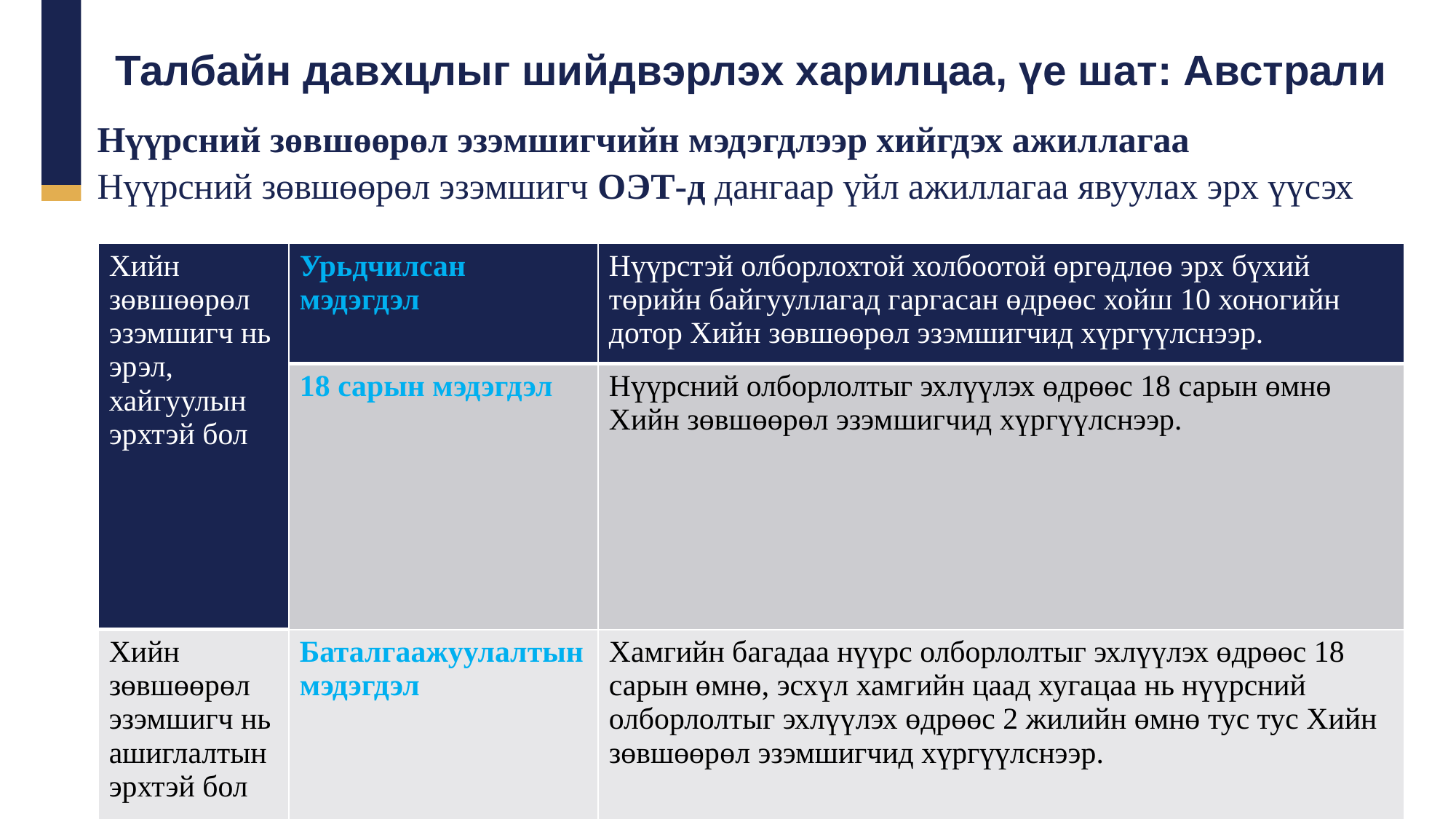

Талбайн давхцлыг шийдвэрлэх харилцаа, үе шат: Австрали
Нүүрсний зөвшөөрөл эзэмшигчийн мэдэгдлээр хийгдэх ажиллагаа
Нүүрсний зөвшөөрөл эзэмшигч OЭТ-д дангаар үйл ажиллагаа явуулах эрх үүсэх

| Хийн зөвшөөрөл эзэмшигч нь эрэл, хайгуулын эрхтэй бол | Урьдчилсан мэдэгдэл | Нүүрстэй олборлохтой холбоотой өргөдлөө эрх бүхий төрийн байгууллагад гаргасан өдрөөс хойш 10 хоногийн дотор Хийн зөвшөөрөл эзэмшигчид хүргүүлснээр. |
| --- | --- | --- |
|  | 18 сарын мэдэгдэл | Нүүрсний олборлолтыг эхлүүлэх өдрөөс 18 сарын өмнө Хийн зөвшөөрөл эзэмшигчид хүргүүлснээр. |
| Хийн зөвшөөрөл эзэмшигч нь ашиглалтын эрхтэй бол | Баталгаажуулалтын мэдэгдэл | Хамгийн багадаа нүүрс олборлолтыг эхлүүлэх өдрөөс 18 сарын өмнө, эсхүл хамгийн цаад хугацаа нь нүүрсний олборлолтыг эхлүүлэх өдрөөс 2 жилийн өмнө тус тус Хийн зөвшөөрөл эзэмшигчид хүргүүлснээр. |